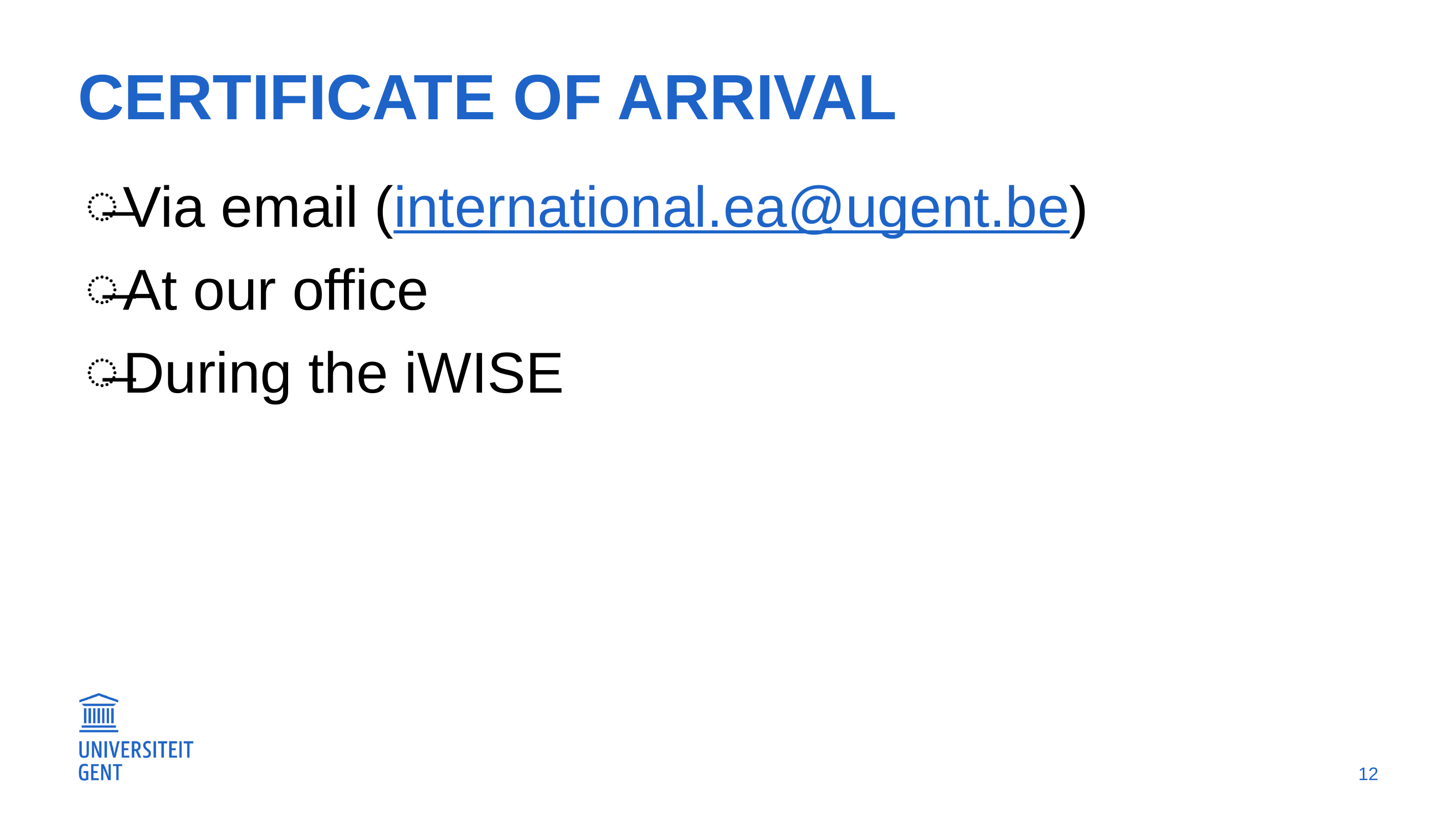

# Certificate of arrival
Via email (international.ea@ugent.be)
At our office
During the iWISE
12